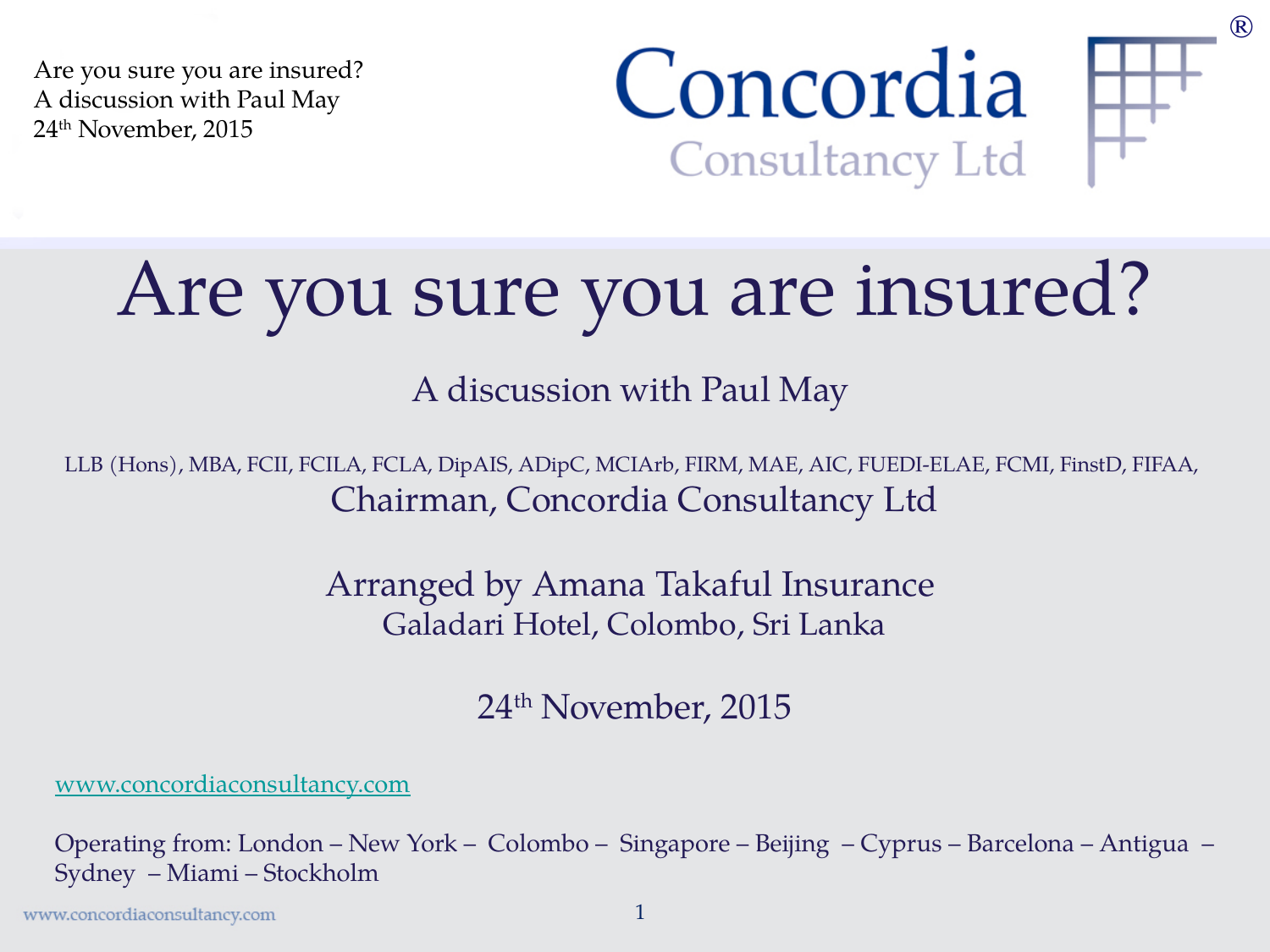

®
Are you sure you are insured?
A discussion with Paul May
24th November, 2015

Are you sure you are insured?
A discussion with Paul May

LLB (Hons), MBA, FCII, FCILA, FCLA, DipAIS, ADipC, MCIArb, FIRM, MAE, AIC, FUEDI-ELAE, FCMI, FinstD, FIFAA,
Chairman, Concordia Consultancy Ltd

Arranged by Amana Takaful Insurance
Galadari Hotel, Colombo, Sri Lanka

24th November, 2015

www.concordiaconsultancy.com

Operating from: London – New York –  Colombo –  Singapore – Beijing  – Cyprus – Barcelona – Antigua  – Sydney  – Miami – Stockholm
1